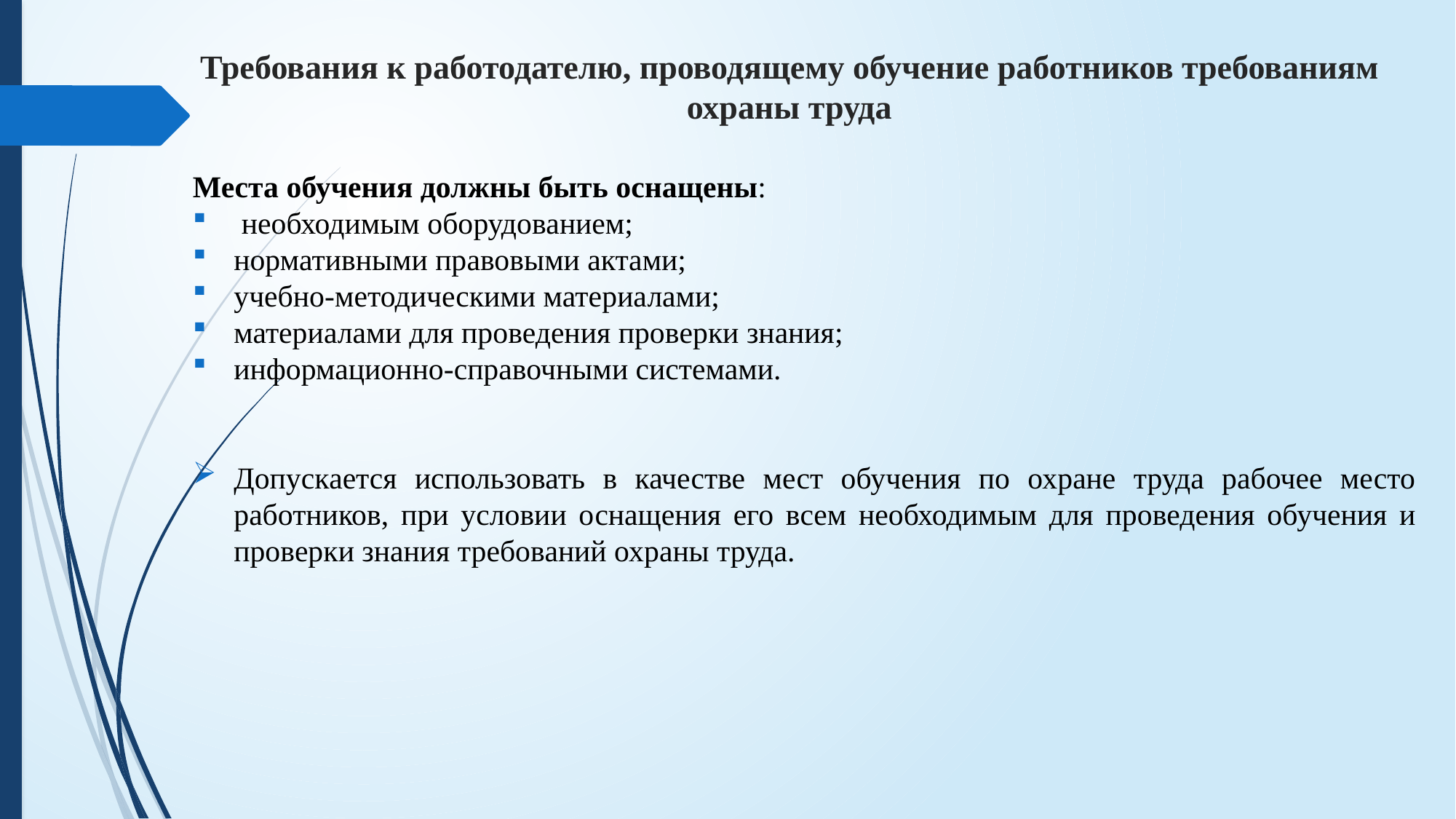

# Требования к работодателю, проводящему обучение работников требованиям охраны труда
Места обучения должны быть оснащены:
 необходимым оборудованием;
нормативными правовыми актами;
учебно-методическими материалами;
материалами для проведения проверки знания;
информационно-справочными системами.

Допускается использовать в качестве мест обучения по охране труда рабочее место работников, при условии оснащения его всем необходимым для проведения обучения и проверки знания требований охраны труда.